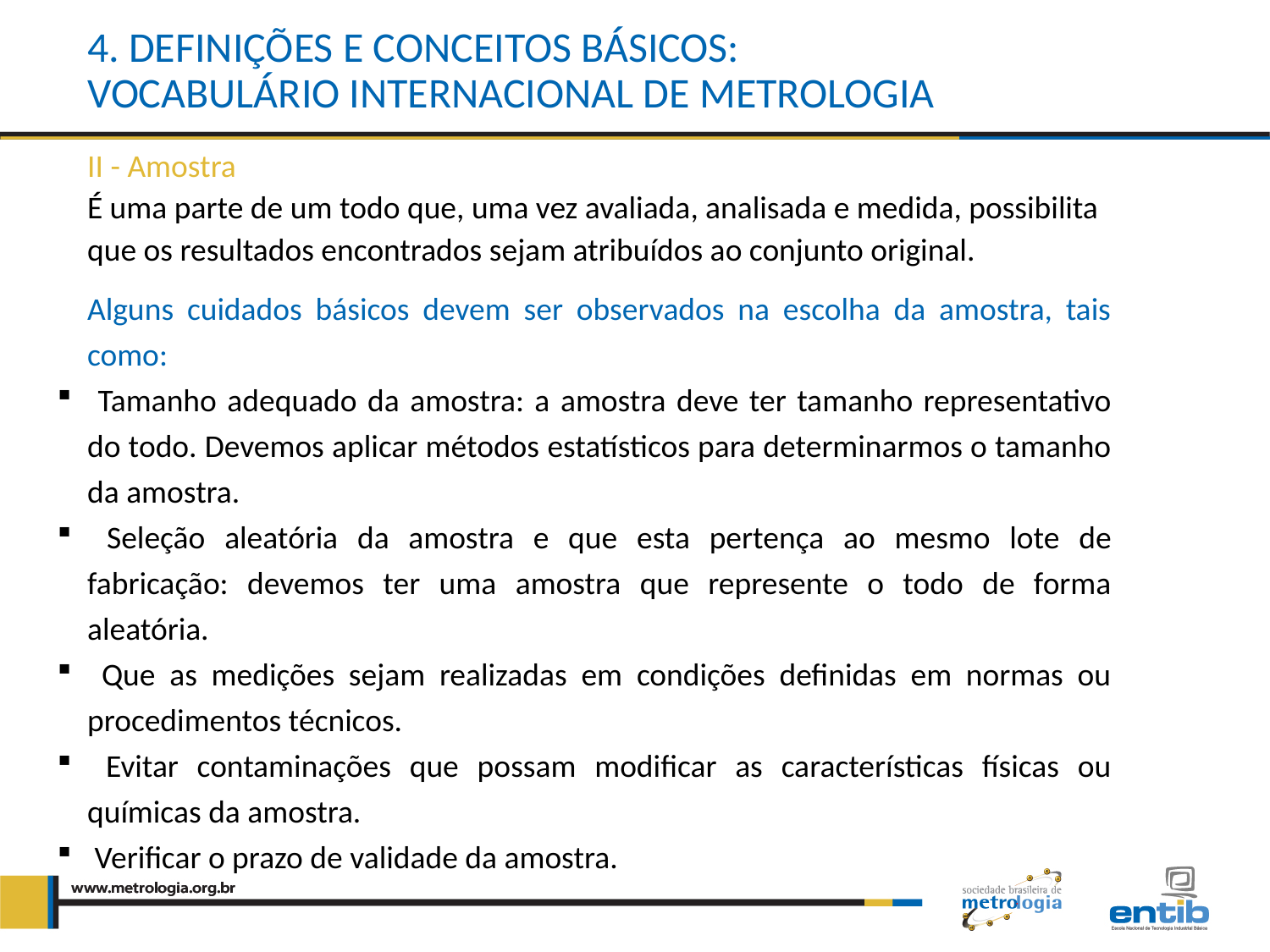

4. DEFINIÇÕES E CONCEITOS BÁSICOS:
VOCABULÁRIO INTERNACIONAL DE METROLOGIA
II - Amostra
É uma parte de um todo que, uma vez avaliada, analisada e medida, possibilita que os resultados encontrados sejam atribuídos ao conjunto original.
Alguns cuidados básicos devem ser observados na escolha da amostra, tais como:
 Tamanho adequado da amostra: a amostra deve ter tamanho representativo do todo. Devemos aplicar métodos estatísticos para determinarmos o tamanho da amostra.
 Seleção aleatória da amostra e que esta pertença ao mesmo lote de fabricação: devemos ter uma amostra que represente o todo de forma aleatória.
 Que as medições sejam realizadas em condições definidas em normas ou procedimentos técnicos.
 Evitar contaminações que possam modificar as características físicas ou químicas da amostra.
 Verificar o prazo de validade da amostra.